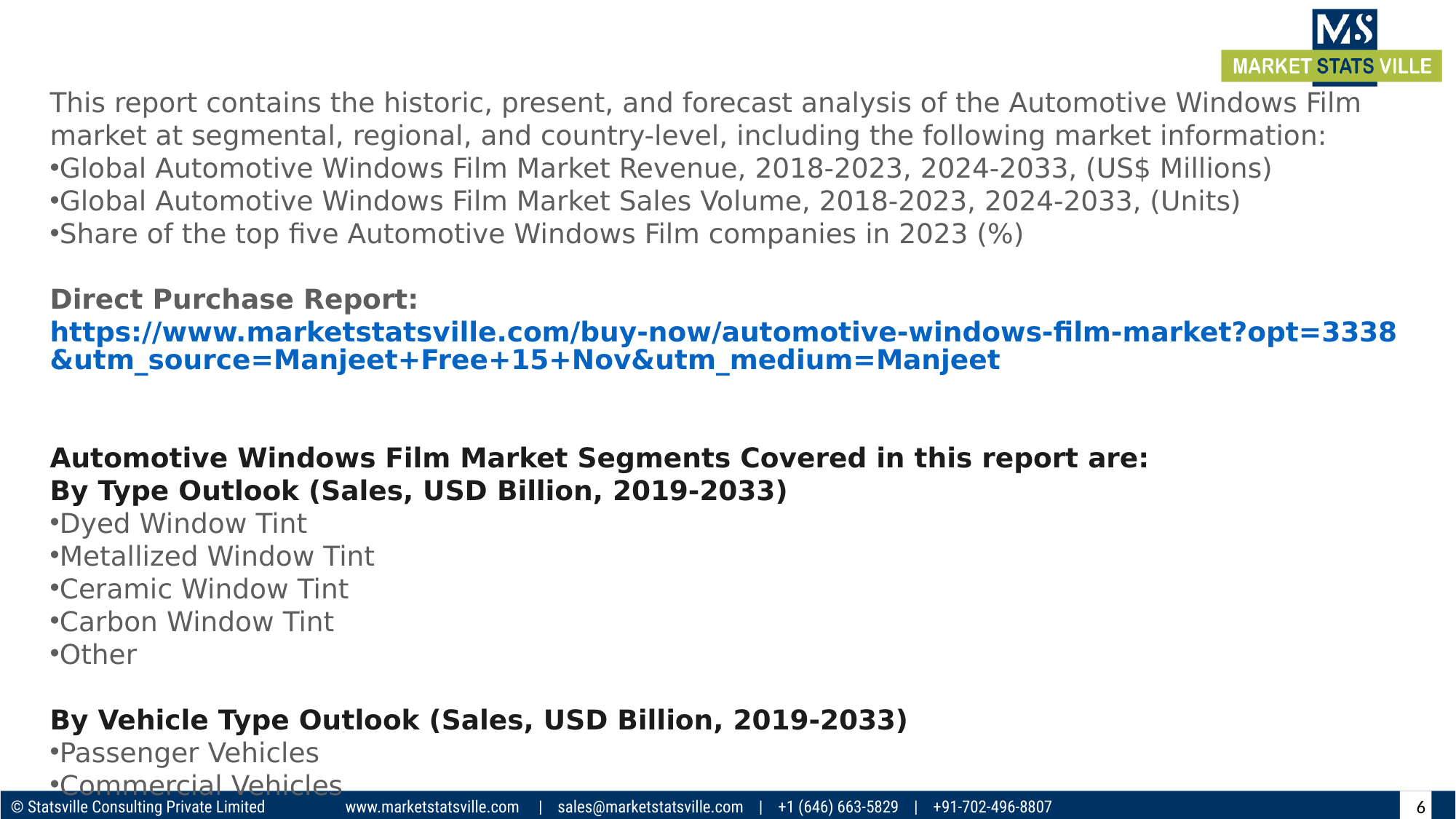

This report contains the historic, present, and forecast analysis of the Automotive Windows Film market at segmental, regional, and country-level, including the following market information:
Global Automotive Windows Film Market Revenue, 2018-2023, 2024-2033, (US$ Millions)
Global Automotive Windows Film Market Sales Volume, 2018-2023, 2024-2033, (Units)
Share of the top five Automotive Windows Film companies in 2023 (%)
Direct Purchase Report: https://www.marketstatsville.com/buy-now/automotive-windows-film-market?opt=3338&utm_source=Manjeet+Free+15+Nov&utm_medium=Manjeet

Automotive Windows Film Market Segments Covered in this report are:
By Type Outlook (Sales, USD Billion, 2019-2033)
Dyed Window Tint
Metallized Window Tint
Ceramic Window Tint
Carbon Window Tint
Other

By Vehicle Type Outlook (Sales, USD Billion, 2019-2033)
Passenger Vehicles
Commercial Vehicles

6